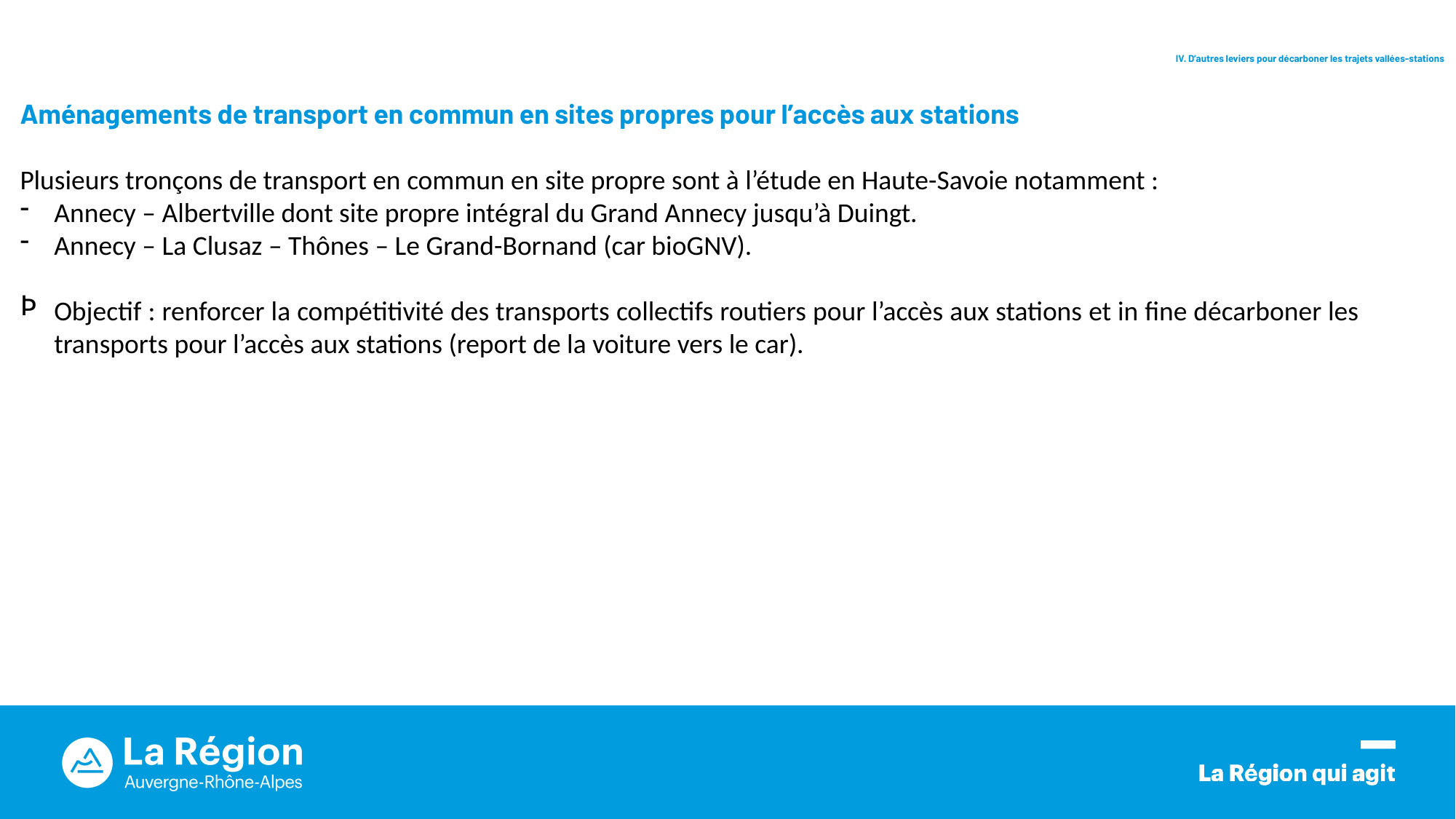

IV. D’autres leviers pour décarboner les trajets vallées-stations
Aménagements de transport en commun en sites propres pour l’accès aux stations

Plusieurs tronçons de transport en commun en site propre sont à l’étude en Haute-Savoie notamment :
Annecy – Albertville dont site propre intégral du Grand Annecy jusqu’à Duingt.
Annecy – La Clusaz – Thônes – Le Grand-Bornand (car bioGNV).

Objectif : renforcer la compétitivité des transports collectifs routiers pour l’accès aux stations et in fine décarboner les transports pour l’accès aux stations (report de la voiture vers le car).